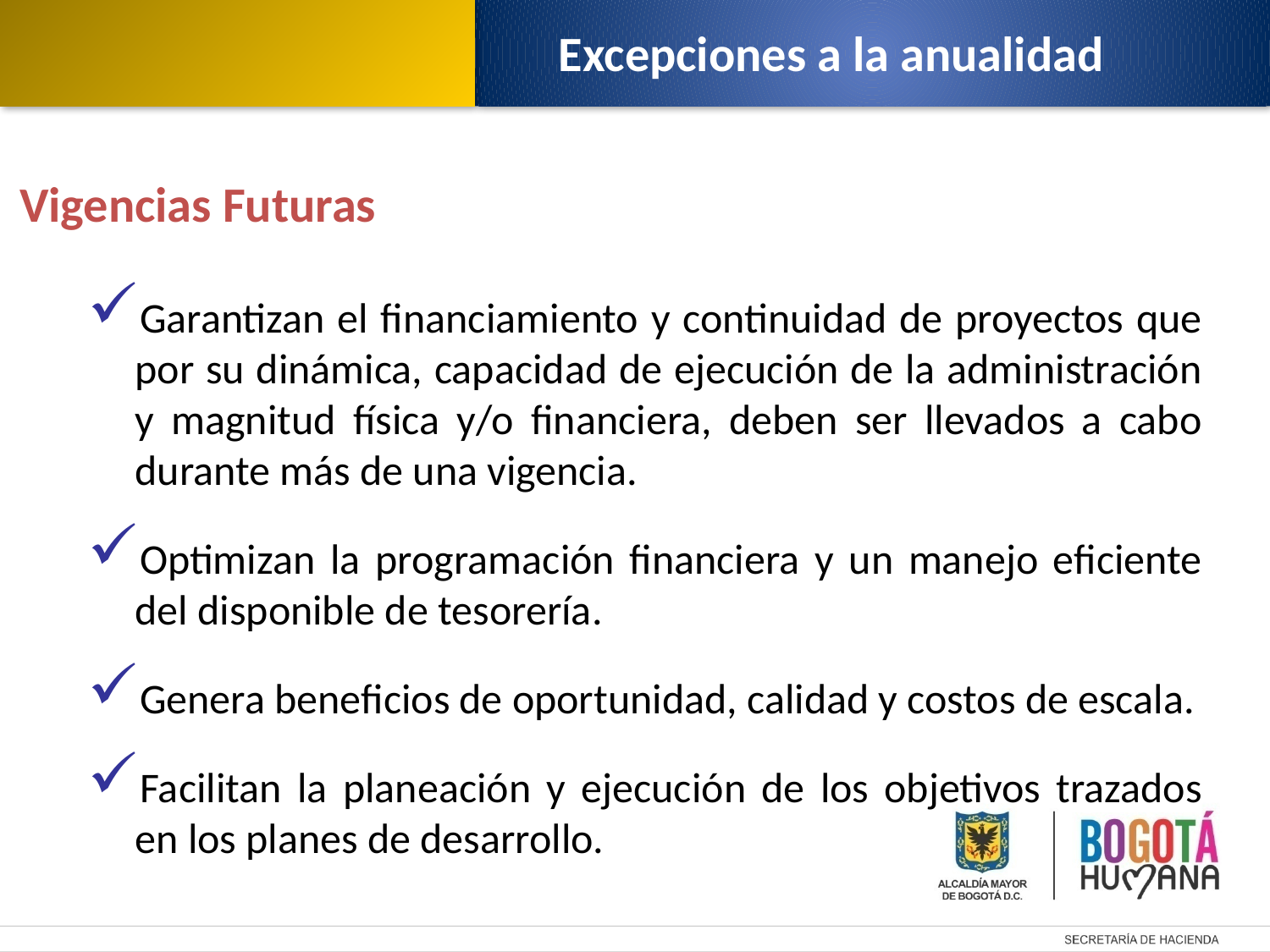

Excepciones a la anualidad
Vigencias Futuras

Garantizan el financiamiento y continuidad de proyectos que por su dinámica, capacidad de ejecución de la administración y magnitud física y/o financiera, deben ser llevados a cabo durante más de una vigencia.

Optimizan la programación financiera y un manejo eficiente del disponible de tesorería.

Genera beneficios de oportunidad, calidad y costos de escala.

Facilitan la planeación y ejecución de los objetivos trazados en los planes de desarrollo.
# Vigencias Futuras